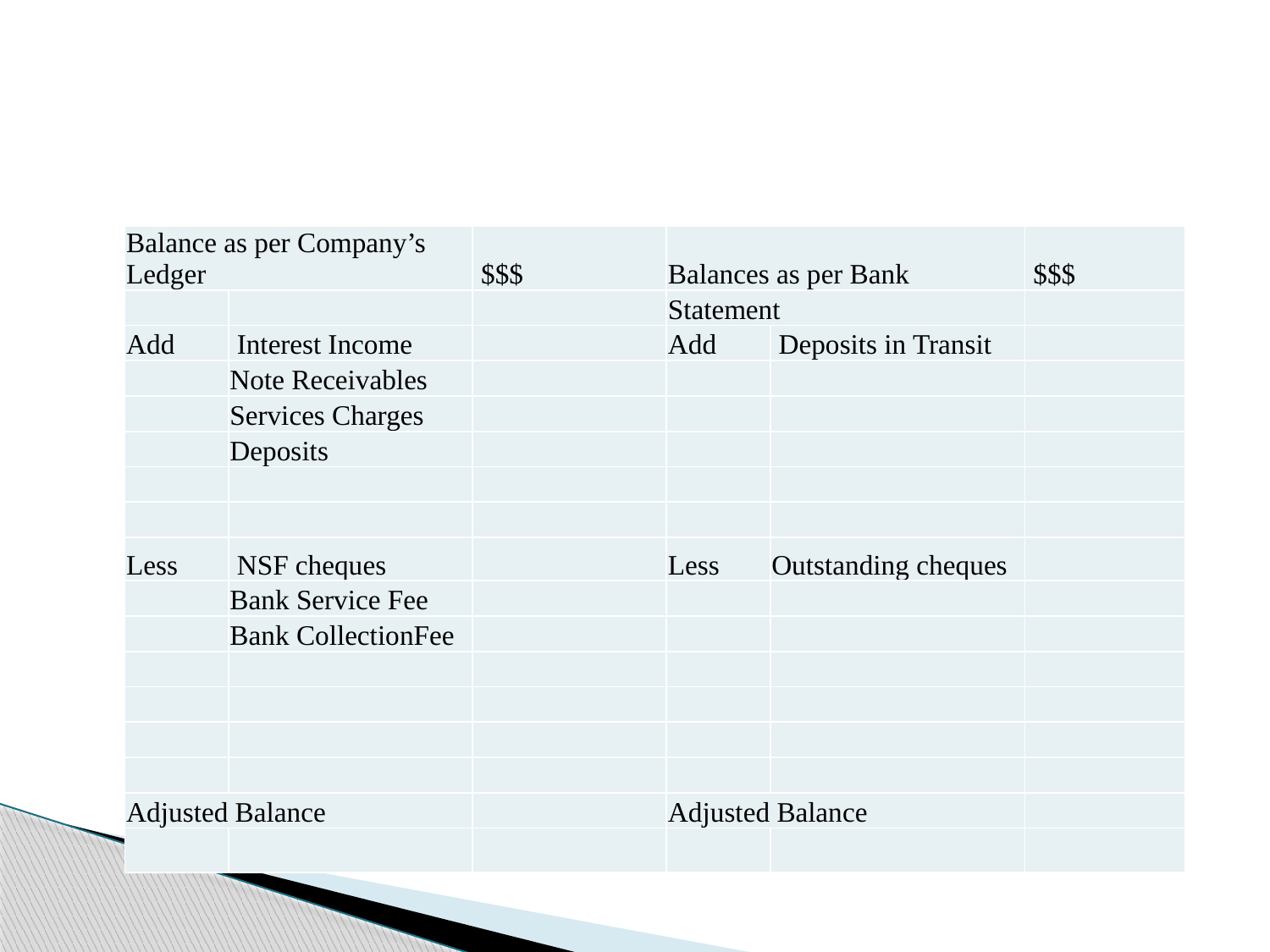

#
| Balance as per Company’s Ledger |  | $$$ | Balances as per Bank |  | $$$ |
| --- | --- | --- | --- | --- | --- |
|  |  |  | Statement |  |  |
| Add | Interest Income |  | Add | Deposits in Transit |  |
|  | Note Receivables |  |  |  |  |
|  | Services Charges |  |  |  |  |
|  | Deposits |  |  |  |  |
|  |  |  |  |  |  |
|  |  |  |  |  |  |
| Less | NSF cheques |  | Less | Outstanding cheques |  |
|  | Bank Service Fee |  |  |  |  |
|  | Bank CollectionFee |  |  |  |  |
|  |  |  |  |  |  |
|  |  |  |  |  |  |
|  |  |  |  |  |  |
|  |  |  |  |  |  |
| Adjusted Balance |  |  | Adjusted Balance |  |  |
|  |  |  |  |  |  |